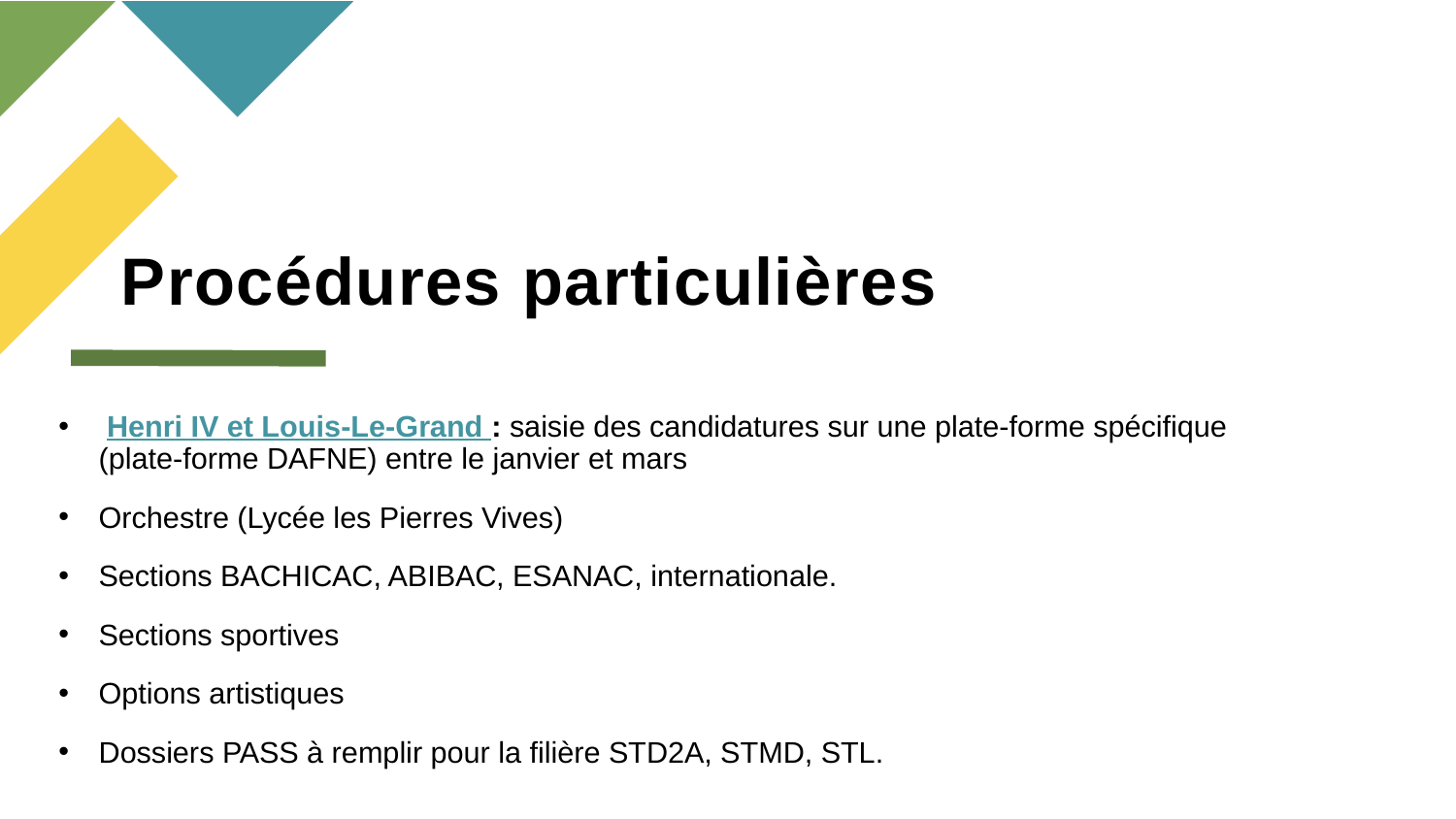

# Procédures particulières
 Henri IV et Louis-Le-Grand : saisie des candidatures sur une plate-forme spécifique (plate-forme DAFNE) entre le janvier et mars
Orchestre (Lycée les Pierres Vives)
Sections BACHICAC, ABIBAC, ESANAC, internationale.
Sections sportives
Options artistiques
Dossiers PASS à remplir pour la filière STD2A, STMD, STL.